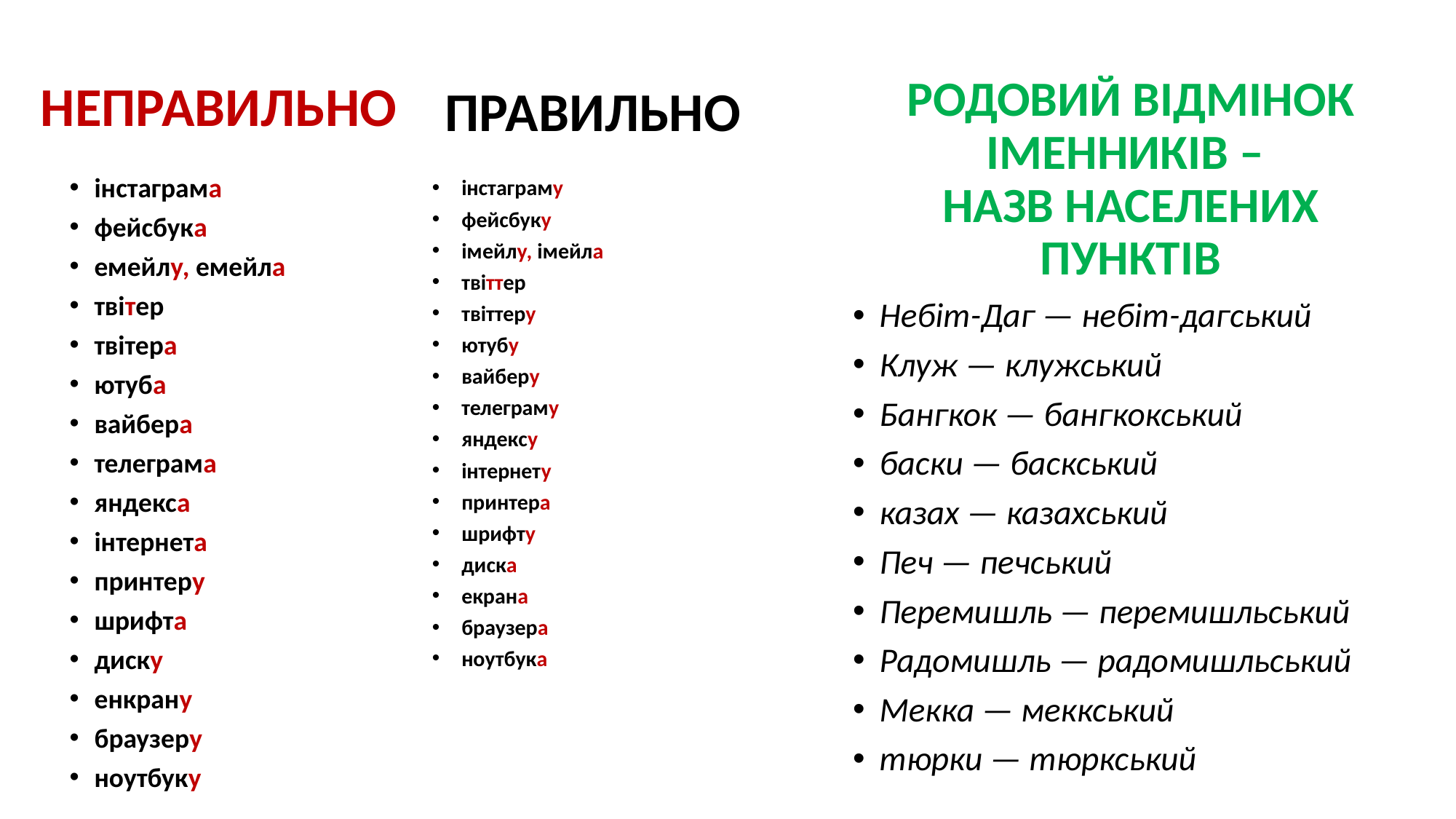

НЕПРАВИЛЬНО
РОДОВИЙ ВІДМІНОК ІМЕННИКІВ –
НАЗВ НАСЕЛЕНИХ ПУНКТІВ
Небіт-Даг — небіт-дагський
Клуж — клужський
Бангкок — бангкокський
баски — баскський
казах — казахський
Печ — печський
Перемишль — перемишльський
Радомишль — радомишльський
Мекка — меккський
тюрки — тюркський
ПРАВИЛЬНО
інстаграма
фейсбука
емейлу, емейла
твітер
твітера
ютуба
вайбера
телеграма
яндекса
інтернета
принтеру
шрифта
диску
енкрану
браузеру
ноутбуку

інстаграму
фейсбуку
імейлу, імейла
твіттер
твіттеру
ютубу
вайберу
телеграму
яндексу
інтернету
принтера
шрифту
диска
екрана
браузера
ноутбука